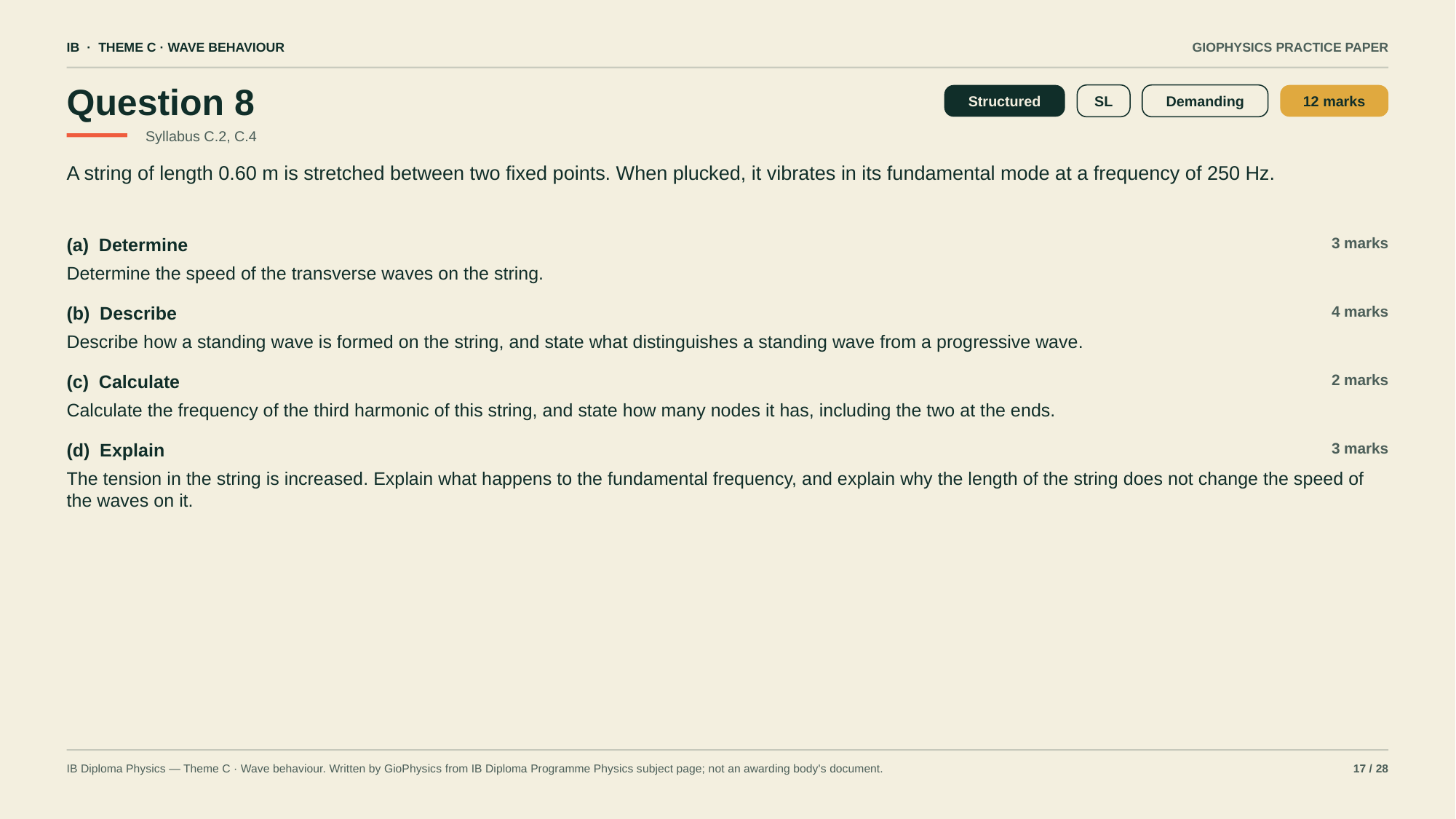

IB  ·  THEME C · WAVE BEHAVIOUR
GIOPHYSICS PRACTICE PAPER

Question 8

Structured

SL

Demanding

12 marks
Syllabus C.2, C.4

A string of length 0.60 m is stretched between two fixed points. When plucked, it vibrates in its fundamental mode at a frequency of 250 Hz.
(a)  Determine
3 marks
Determine the speed of the transverse waves on the string.
(b)  Describe
4 marks
Describe how a standing wave is formed on the string, and state what distinguishes a standing wave from a progressive wave.
(c)  Calculate
2 marks
Calculate the frequency of the third harmonic of this string, and state how many nodes it has, including the two at the ends.
(d)  Explain
3 marks
The tension in the string is increased. Explain what happens to the fundamental frequency, and explain why the length of the string does not change the speed of the waves on it.

IB Diploma Physics — Theme C · Wave behaviour. Written by GioPhysics from IB Diploma Programme Physics subject page; not an awarding body's document.
17 / 28